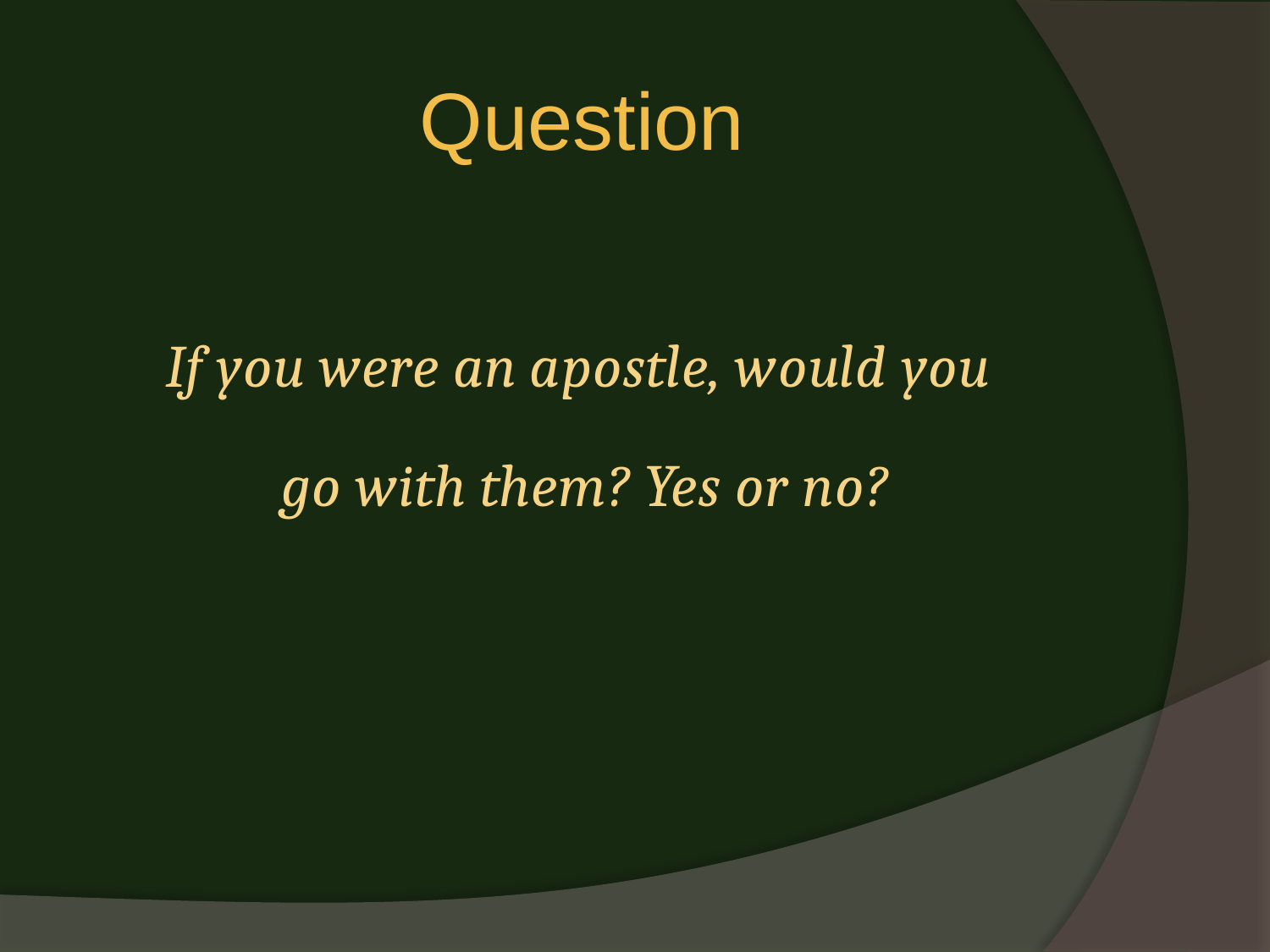

# Question

If you were an apostle, would you
go with them? Yes or no?